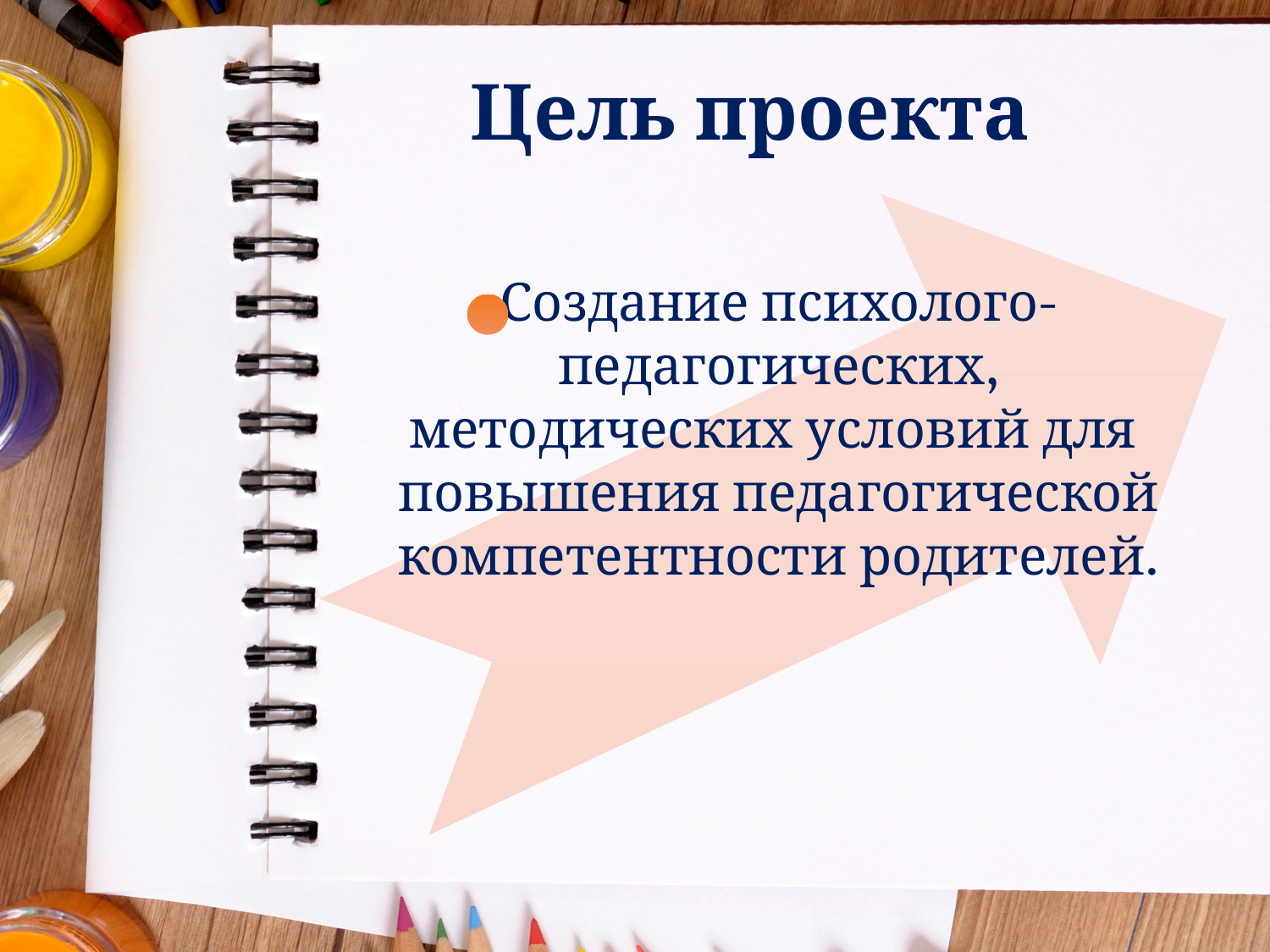

# Цель проекта

Создание психолого-педагогических, методических условий для  повышения педагогической компетентности родителей.